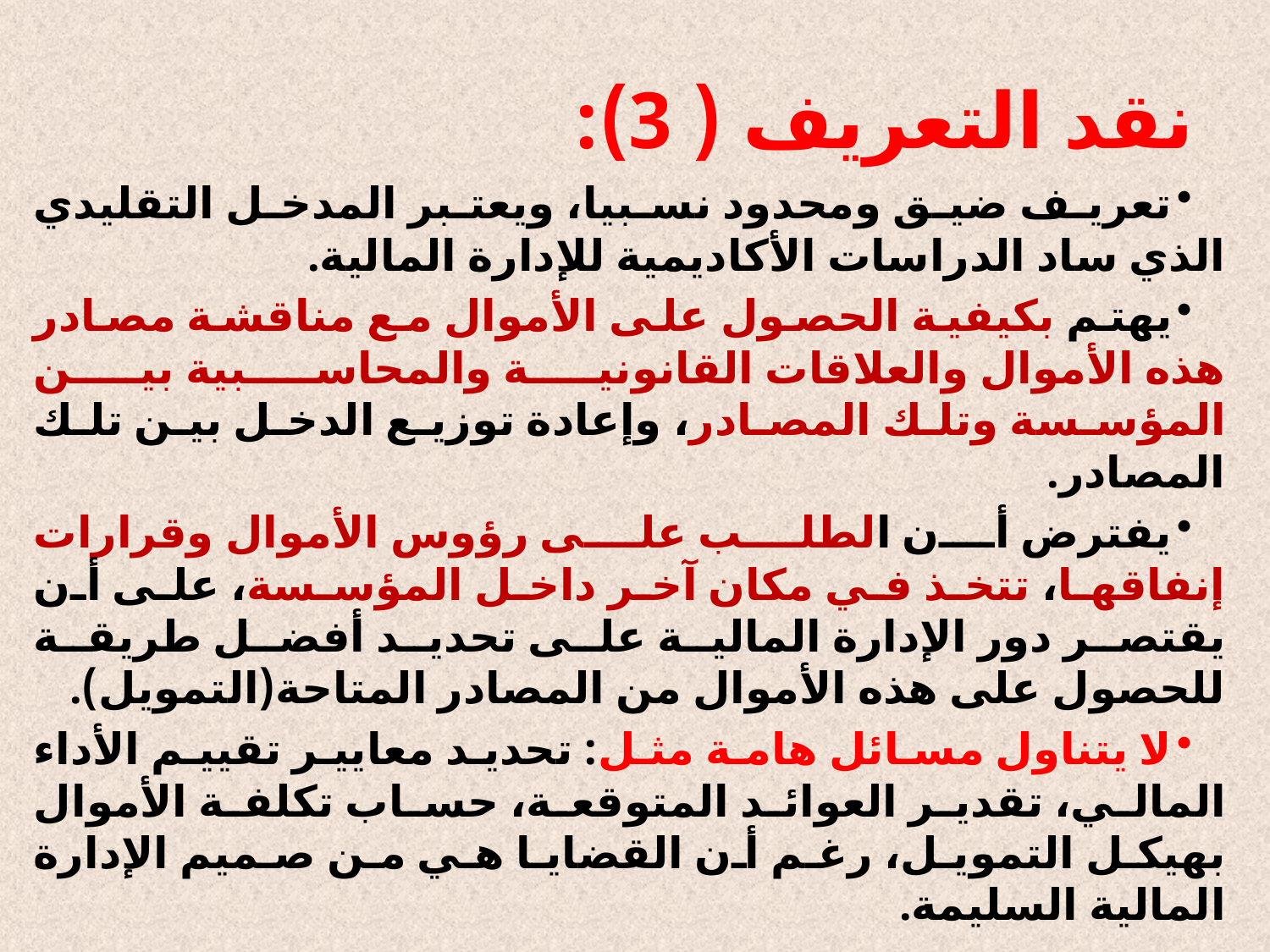

# نقد التعريف ( 3):
تعريف ضيق ومحدود نسبيا، ويعتبر المدخل التقليدي الذي ساد الدراسات الأكاديمية للإدارة المالية.
يهتم بكيفية الحصول على الأموال مع مناقشة مصادر هذه الأموال والعلاقات القانونية والمحاسبية بين المؤسسة وتلك المصادر، وإعادة توزيع الدخل بين تلك المصادر.
يفترض أن الطلب على رؤوس الأموال وقرارات إنفاقها، تتخذ في مكان آخر داخل المؤسسة، على أن يقتصر دور الإدارة المالية على تحديد أفضل طريقة للحصول على هذه الأموال من المصادر المتاحة(التمويل).
لا يتناول مسائل هامة مثل: تحديد معايير تقييم الأداء المالي، تقدير العوائد المتوقعة، حساب تكلفة الأموال بهيكل التمويل، رغم أن القضايا هي من صميم الإدارة المالية السليمة.